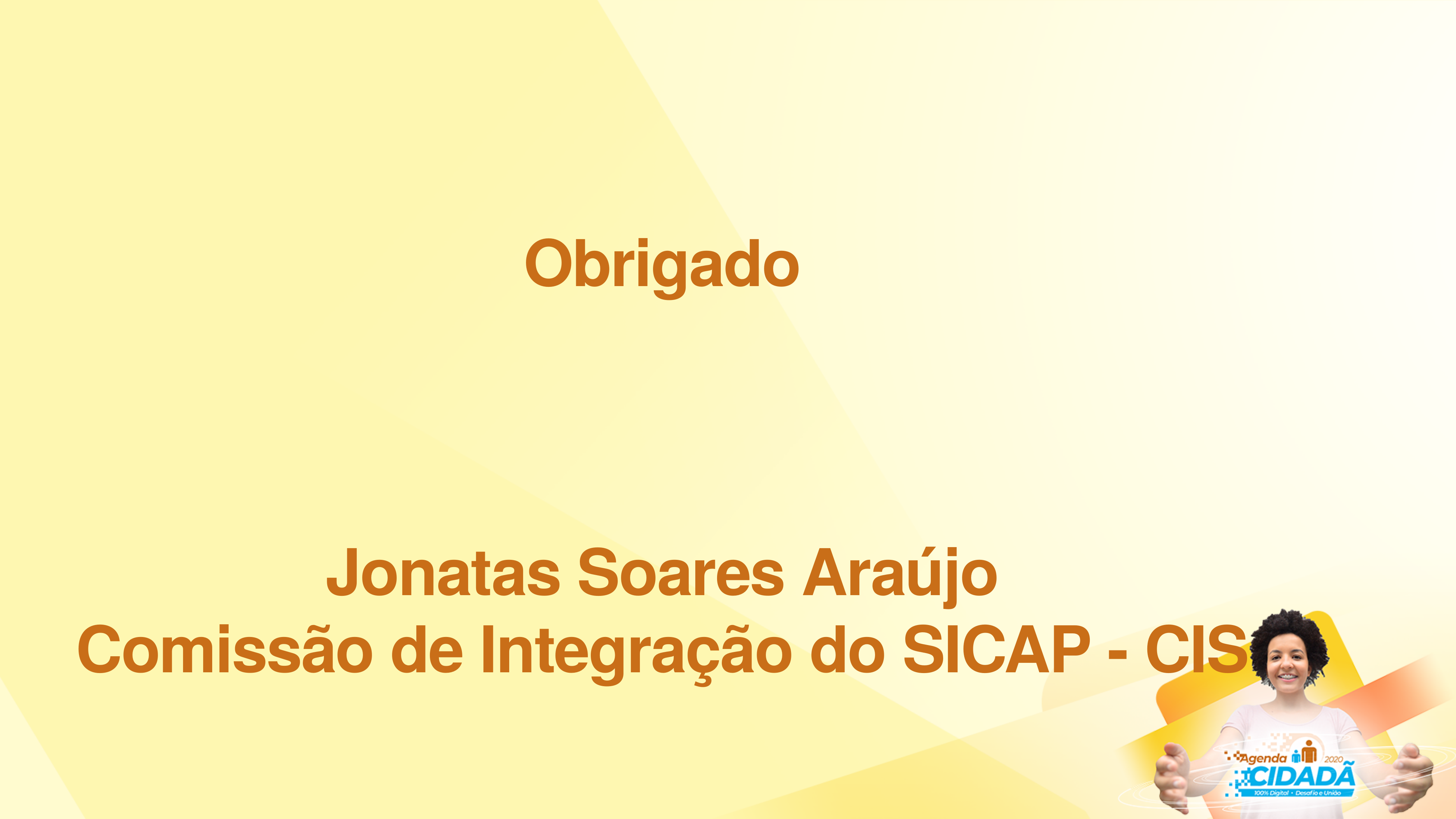

Obrigado

Jonatas Soares Araújo
Comissão de Integração do SICAP - CIS